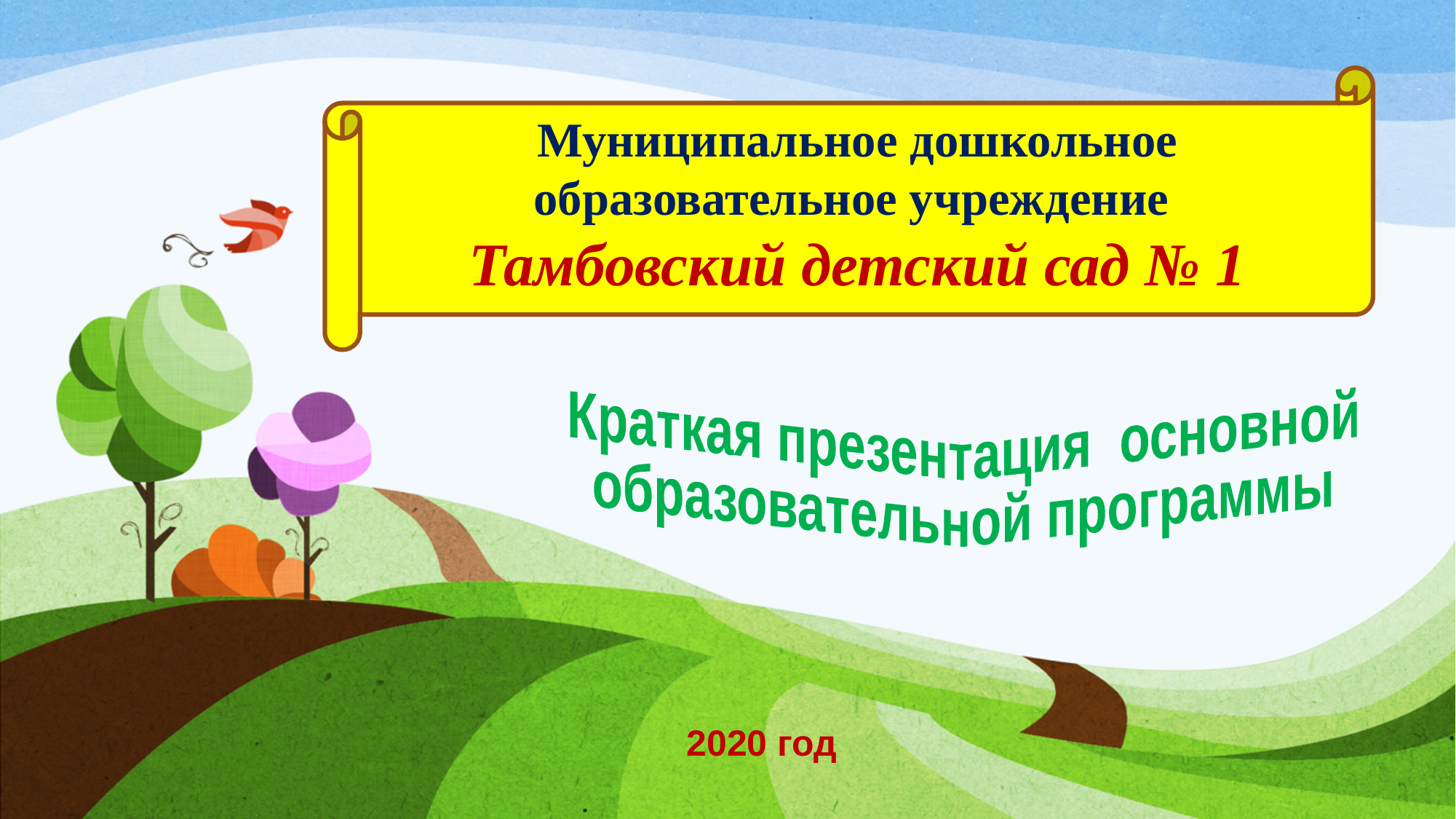

Муниципальное дошкольное образовательное учреждение
Тамбовский детский сад № 1
Краткая презентация  основной
образовательной программы
2020 год